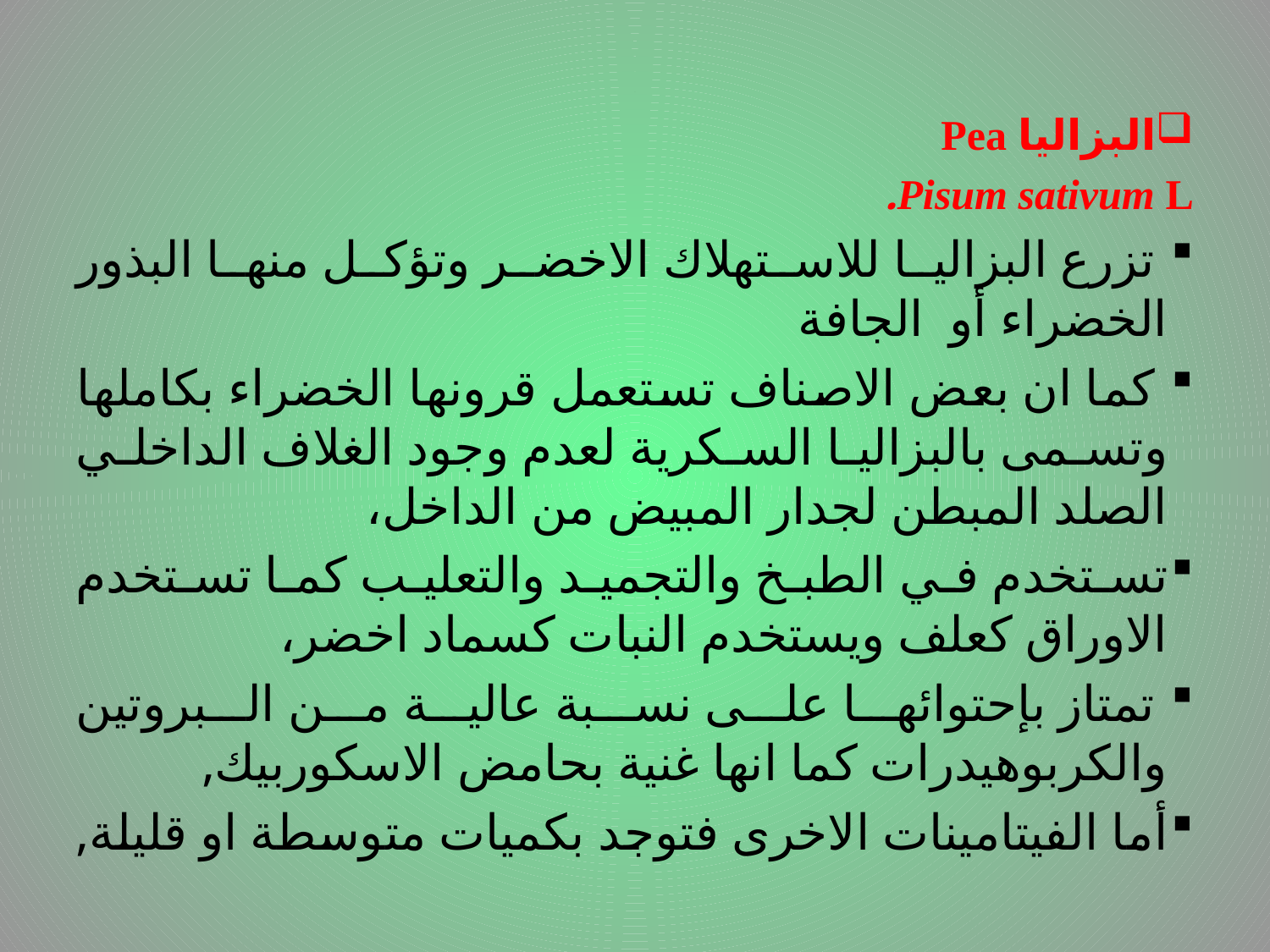

البزاليا Pea
Pisum sativum L.
 تزرع البزاليا للاستهلاك الاخضر وتؤكل منها البذور الخضراء أو  الجافة
 كما ان بعض الاصناف تستعمل قرونها الخضراء بكاملها وتسمى بالبزاليا السكرية لعدم وجود الغلاف الداخلي الصلد المبطن لجدار المبيض من الداخل،
تستخدم في الطبخ والتجميد والتعليب كما تستخدم الاوراق كعلف ويستخدم النبات كسماد اخضر،
 تمتاز بإحتوائها على نسبة عالية من البروتين والكربوهيدرات كما انها غنية بحامض الاسكوربيك,
أما الفيتامينات الاخرى فتوجد بكميات متوسطة او قليلة,
# .